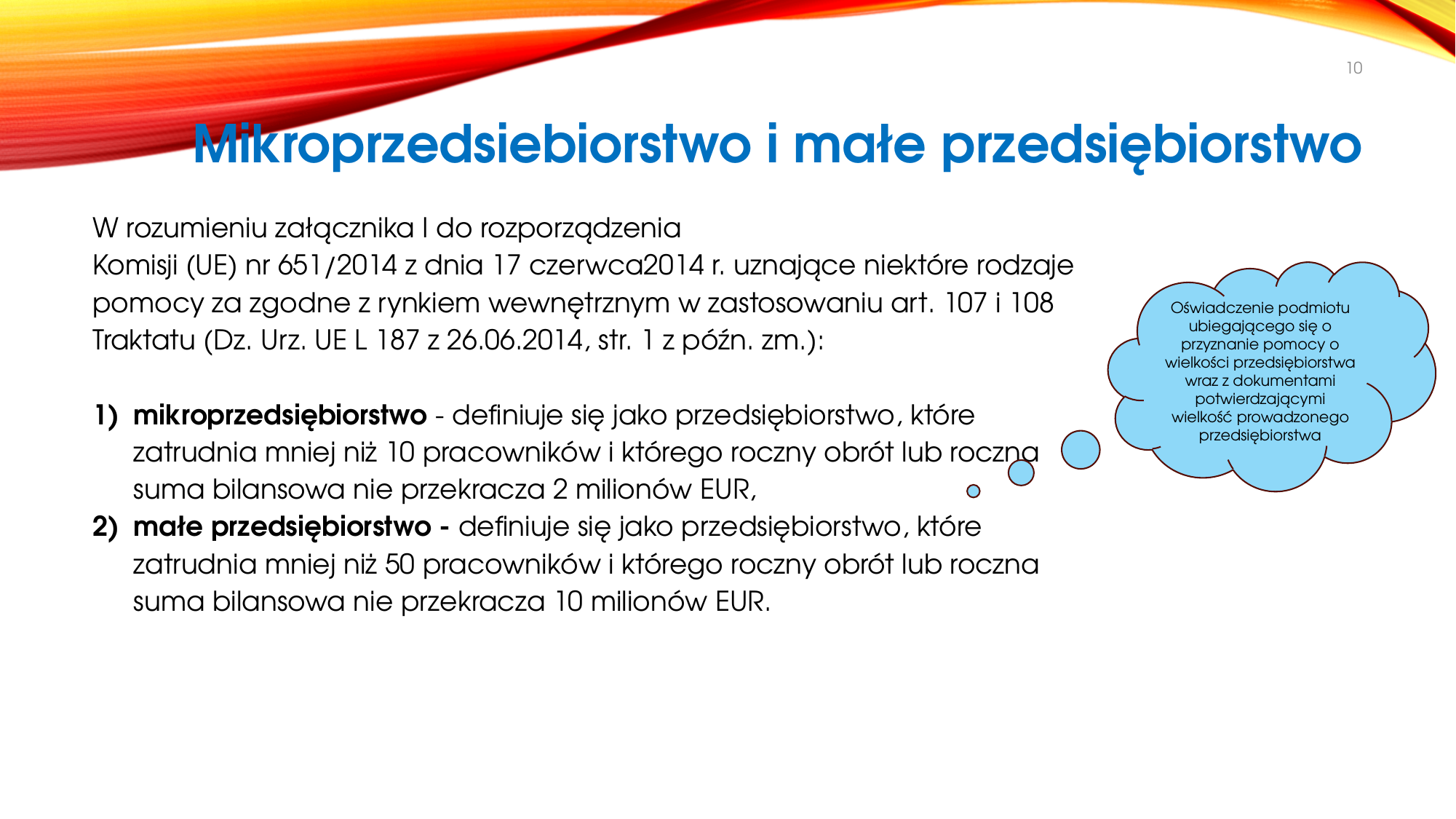

10
# Mikroprzedsiebiorstwo i małe przedsiębiorstwo
W rozumieniu załącznika I do rozporządzenia
Komisji (UE) nr 651/2014 z dnia 17 czerwca2014 r. uznające niektóre rodzaje pomocy za zgodne z rynkiem wewnętrznym w zastosowaniu art. 107 i 108 Traktatu (Dz. Urz. UE L 187 z 26.06.2014, str. 1 z późn. zm.):
mikroprzedsiębiorstwo - definiuje się jako przedsiębiorstwo, które zatrudnia mniej niż 10 pracowników i którego roczny obrót lub roczna suma bilansowa nie przekracza 2 milionów EUR,
małe przedsiębiorstwo - definiuje się jako przedsiębiorstwo, które zatrudnia mniej niż 50 pracowników i którego roczny obrót lub roczna suma bilansowa nie przekracza 10 milionów EUR.
Oświadczenie podmiotu ubiegającego się o przyznanie pomocy o wielkości przedsiębiorstwa wraz z dokumentami potwierdzającymi wielkość prowadzonego przedsiębiorstwa